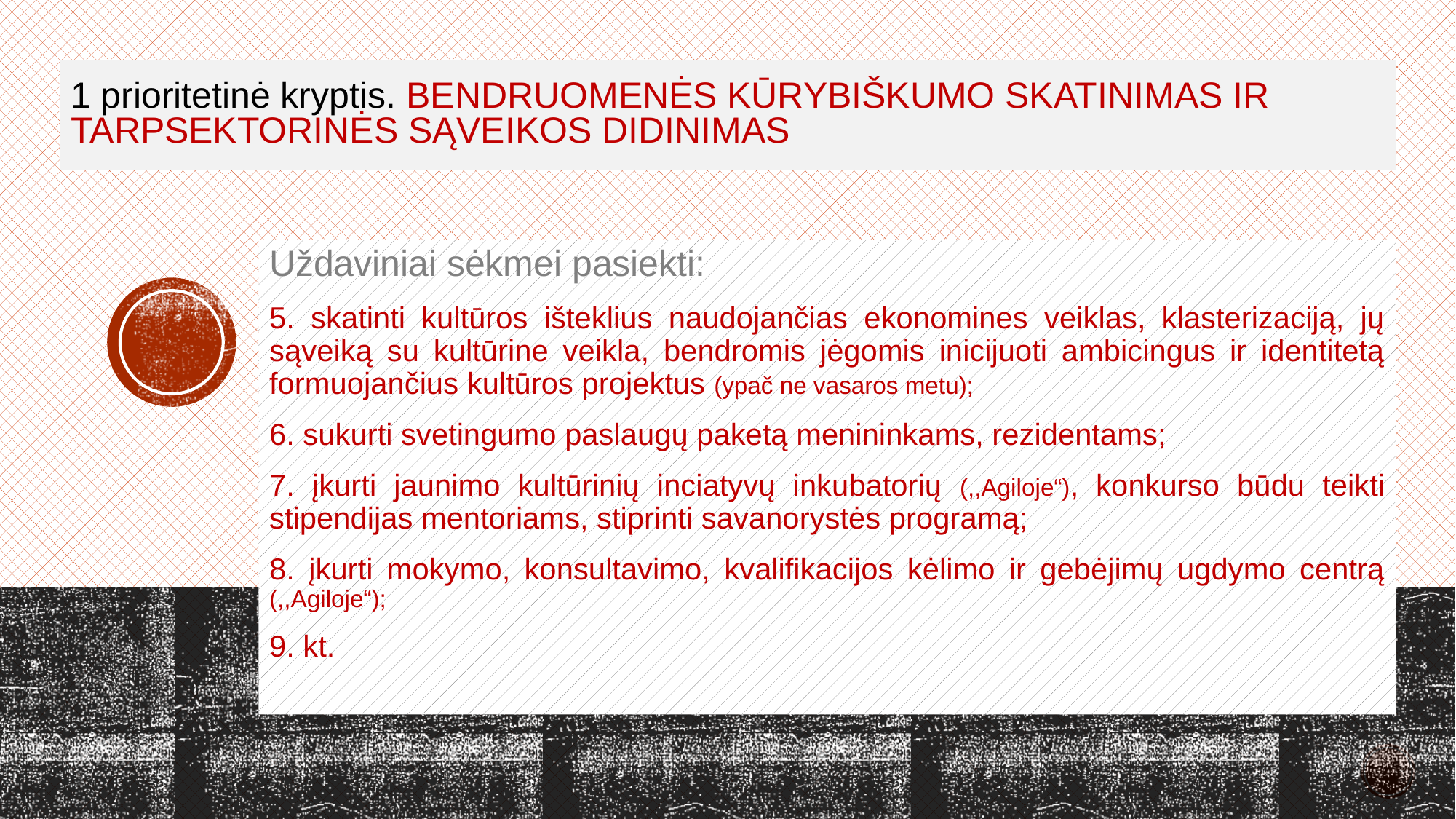

# 1 prioritetinė kryptis. Bendruomenės kūrybiškumo skatinimas ir tarpsektorinės sąveikos didinimas
Uždaviniai sėkmei pasiekti:
5. skatinti kultūros išteklius naudojančias ekonomines veiklas, klasterizaciją, jų sąveiką su kultūrine veikla, bendromis jėgomis inicijuoti ambicingus ir identitetą formuojančius kultūros projektus (ypač ne vasaros metu);
6. sukurti svetingumo paslaugų paketą menininkams, rezidentams;
7. įkurti jaunimo kultūrinių inciatyvų inkubatorių (,,Agiloje“), konkurso būdu teikti stipendijas mentoriams, stiprinti savanorystės programą;
8. įkurti mokymo, konsultavimo, kvalifikacijos kėlimo ir gebėjimų ugdymo centrą (,,Agiloje“);
9. kt.